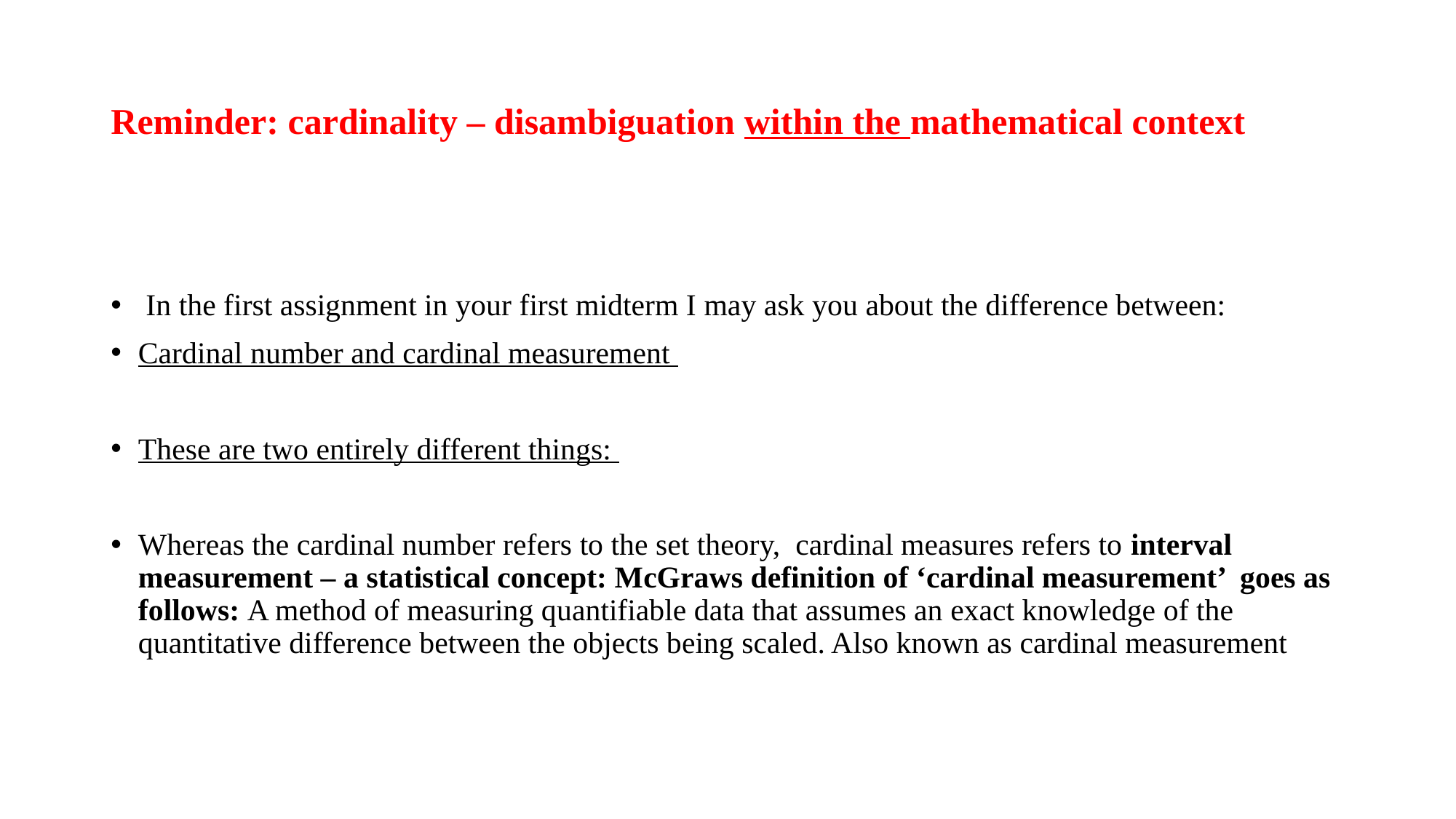

# Reminder: cardinality – disambiguation within the mathematical context

 In the first assignment in your first midterm I may ask you about the difference between:
Cardinal number and cardinal measurement

These are two entirely different things:

Whereas the cardinal number refers to the set theory,  cardinal measures refers to interval measurement – a statistical concept: McGraws definition of ‘cardinal measurement’  goes as follows: A method of measuring quantifiable data that assumes an exact knowledge of the quantitative difference between the objects being scaled. Also known as cardinal measurement